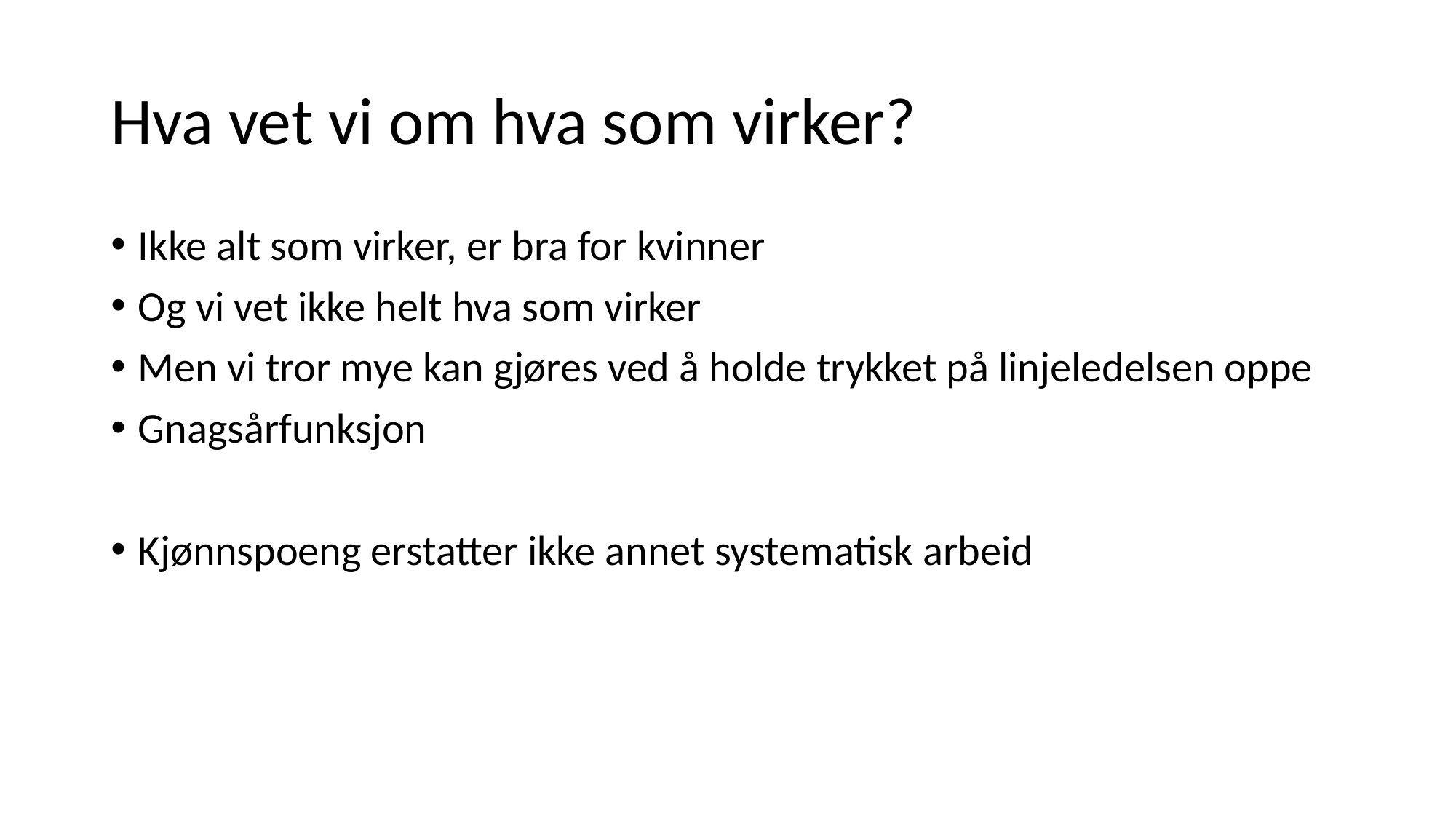

# Hva vet vi om hva som virker?
Ikke alt som virker, er bra for kvinner
Og vi vet ikke helt hva som virker
Men vi tror mye kan gjøres ved å holde trykket på linjeledelsen oppe
Gnagsårfunksjon

Kjønnspoeng erstatter ikke annet systematisk arbeid